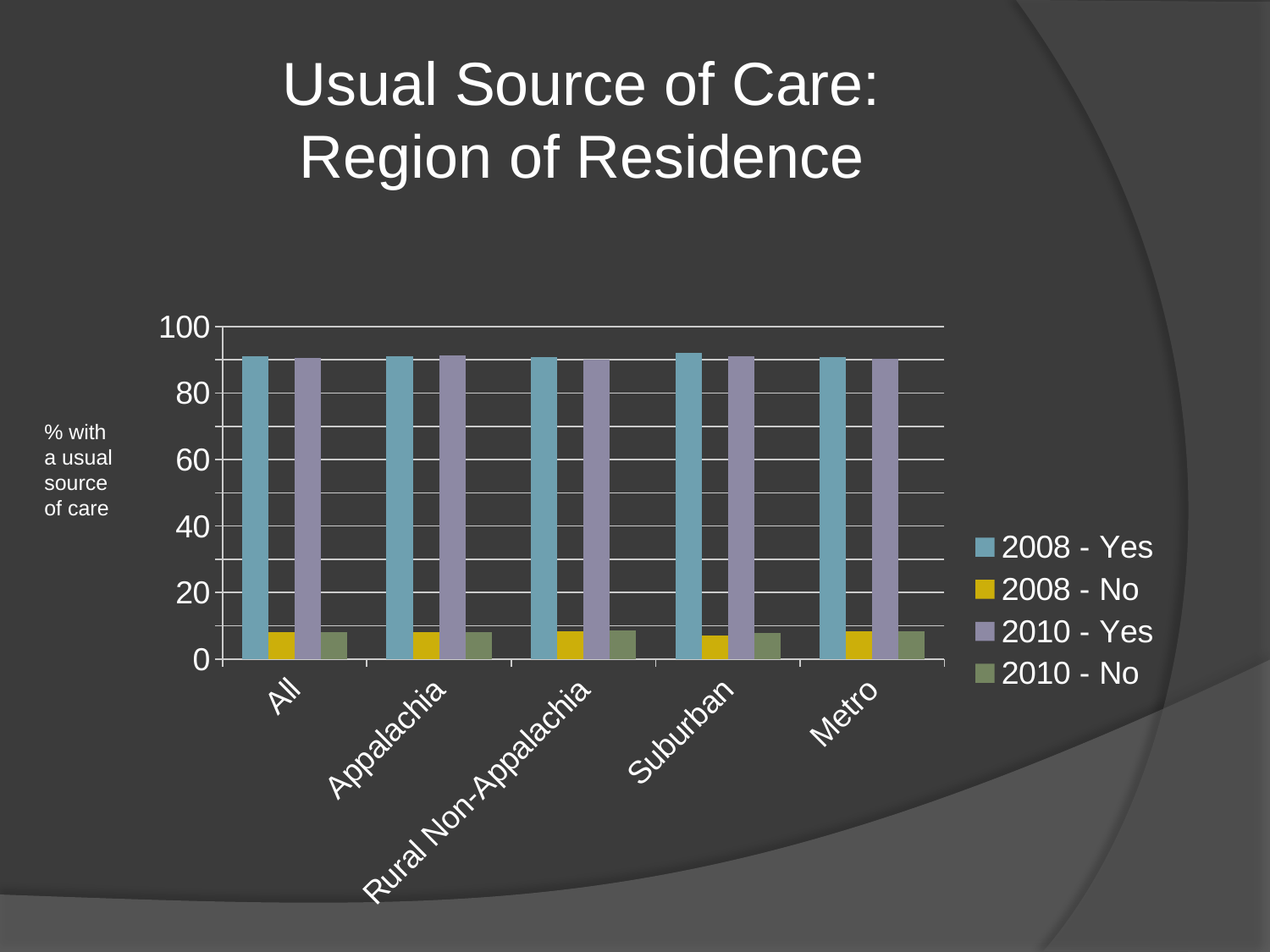

# Usual Source of Care: Region of Residence

### Chart

| Category | 2008 - Yes | 2008 - No | 2010 - Yes | 2010 - No |
|---|---|---|---|---|
| All | 91.1 | 8.1 | 90.6 | 8.200000000000001 |
| Appalachia | 91.0 | 8.1 | 91.2 | 8.0 |
| Rural Non-Appalachia | 90.7 | 8.3 | 90.0 | 8.5 |
| Suburban | 92.1 | 7.0 | 91.1 | 7.8 |
| Metro | 90.8 | 8.3 | 90.4 | 8.3 |
% with a usual source of care